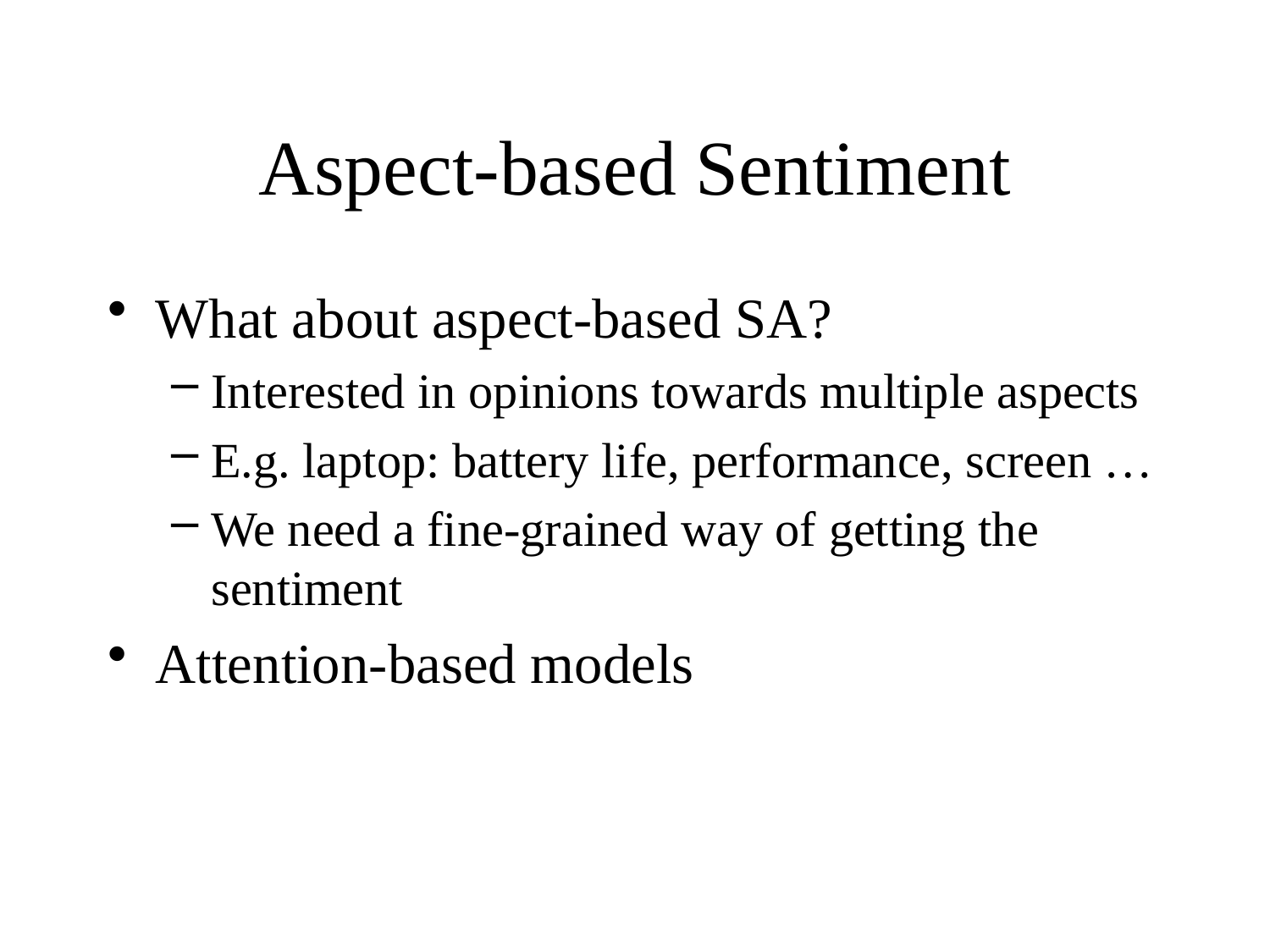

# Aspect-based Sentiment
What about aspect-based SA?
Interested in opinions towards multiple aspects
E.g. laptop: battery life, performance, screen …
We need a fine-grained way of getting the sentiment
Attention-based models